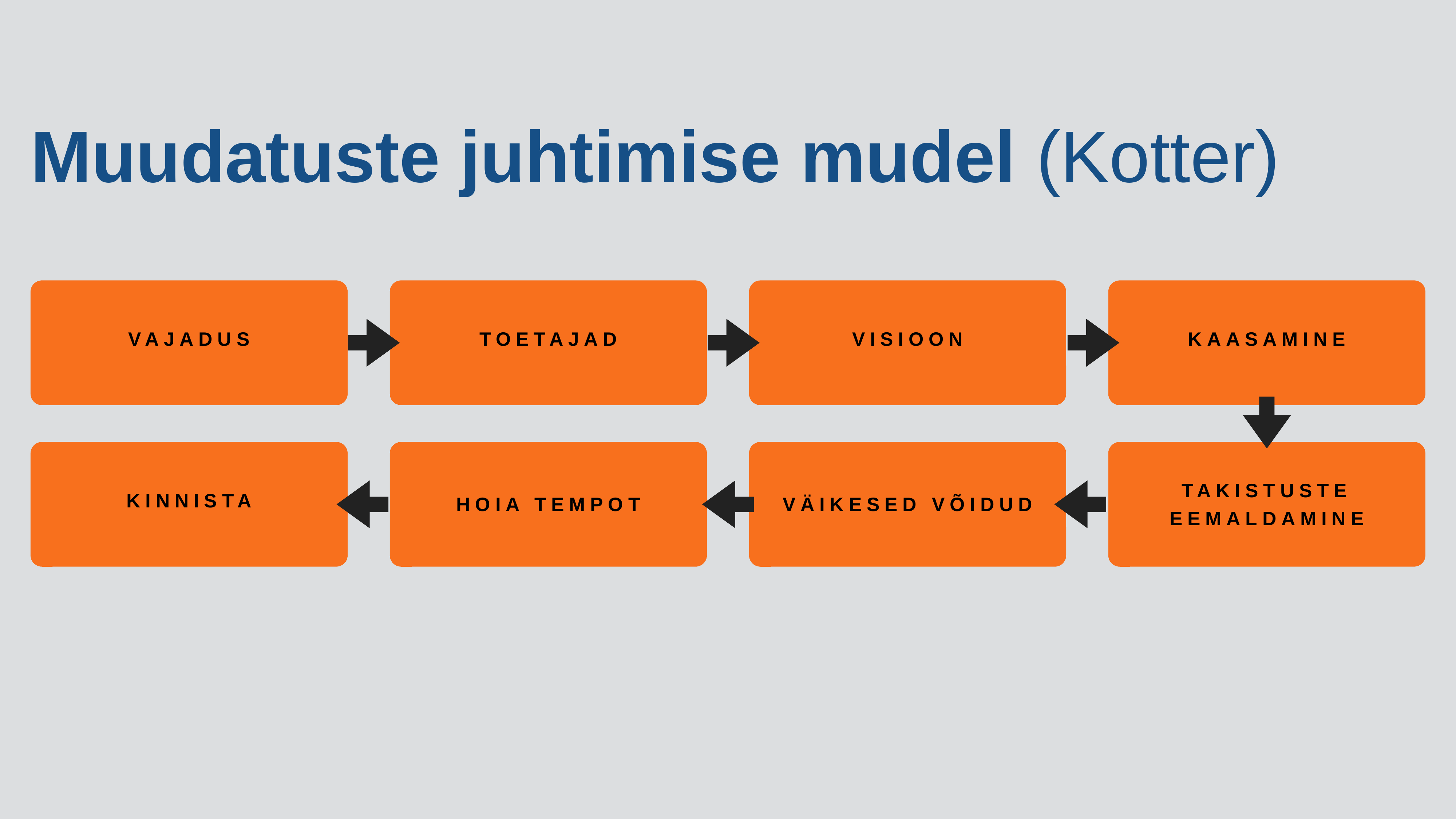

# Muudatuste juhtimise mudel (Kotter)
Vajadus
Toetajad
Visioon
Kaasamine

Kinnista
Hoia tempot
Väikesed võidud
Takistuste eemaldamine